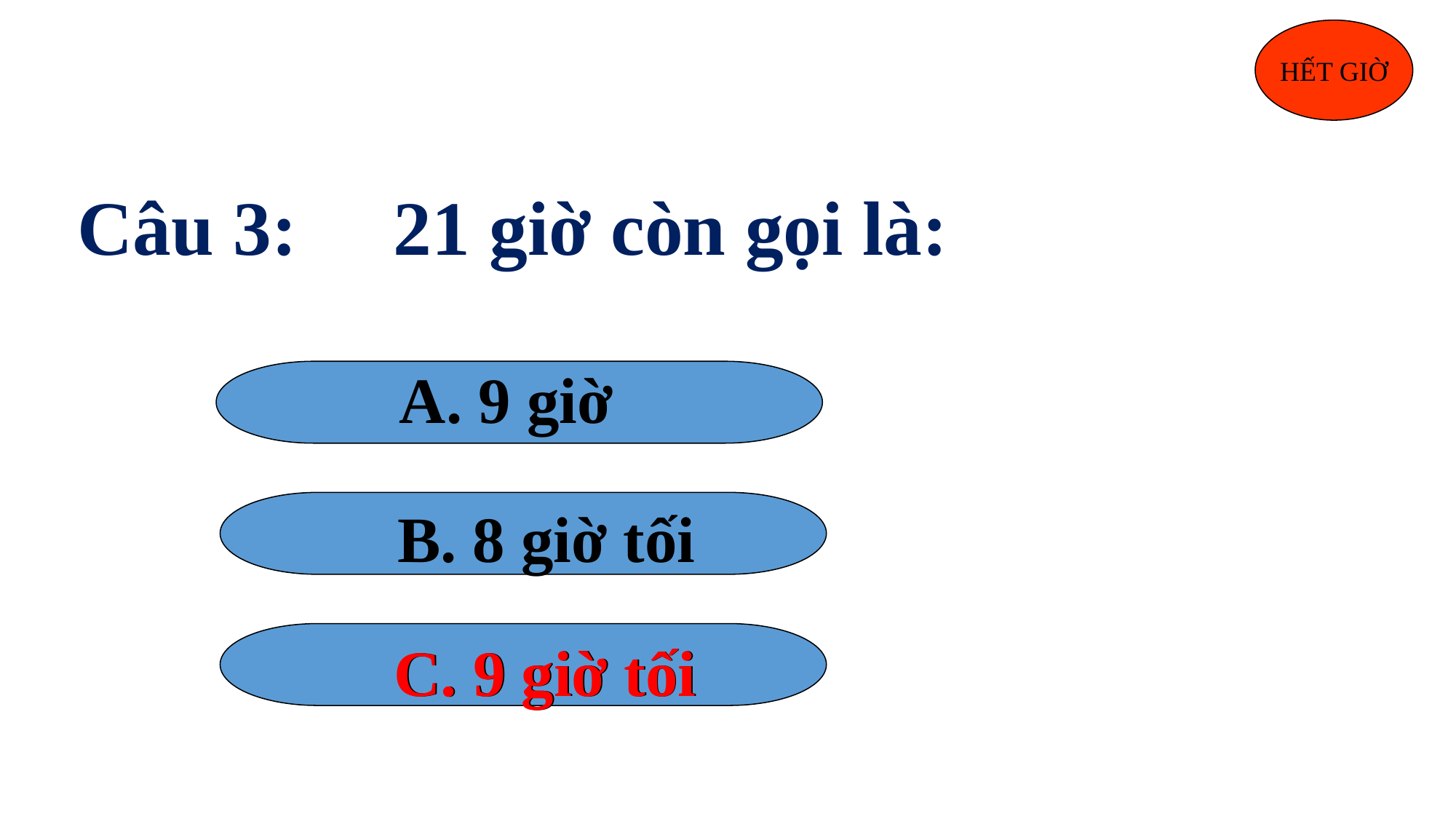

HẾT GIỜ
Câu 3:     21 giờ còn gọi là:
A. 9 giờ

    B. 8 giờ tối

    C. 9 giờ tối
C. 9 giờ tối